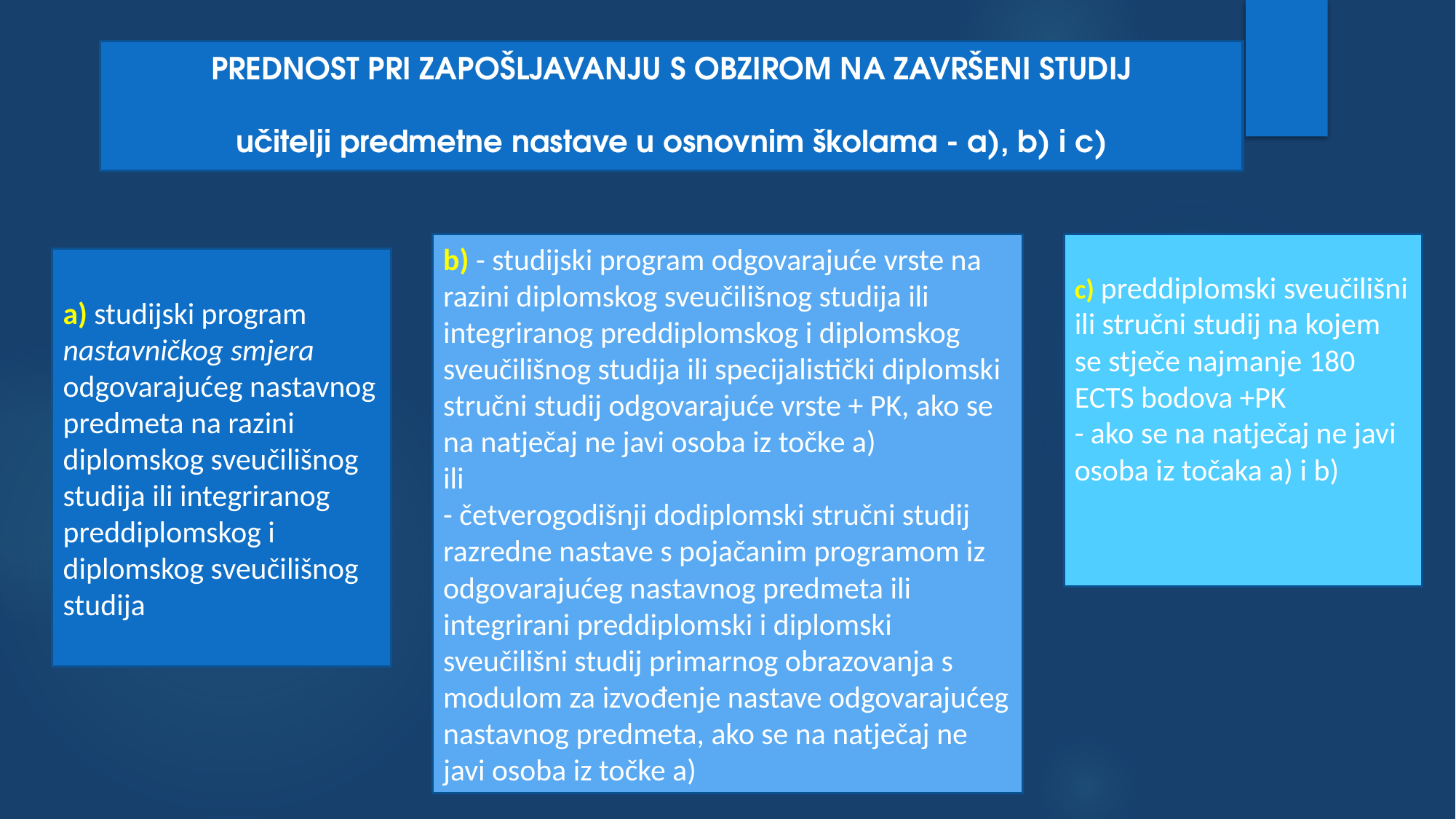

PREDNOST PRI ZAPOŠLJAVANJU S OBZIROM NA ZAVRŠENI STUDIJ
učitelji predmetne nastave u osnovnim školama - a), b) i c)
b) - studijski program odgovarajuće vrste na razini diplomskog sveučilišnog studija ili integriranog preddiplomskog i diplomskog sveučilišnog studija ili specijalistički diplomski stručni studij odgovarajuće vrste + PK, ako se na natječaj ne javi osoba iz točke a)
ili
- četverogodišnji dodiplomski stručni studij razredne nastave s pojačanim programom iz odgovarajućeg nastavnog predmeta ili integrirani preddiplomski i diplomski sveučilišni studij primarnog obrazovanja s modulom za izvođenje nastave odgovarajućeg nastavnog predmeta, ako se na natječaj ne javi osoba iz točke a)
c) preddiplomski sveučilišni ili stručni studij na kojem se stječe najmanje 180 ECTS bodova +PK
- ako se na natječaj ne javi osoba iz točaka a) i b)

a) studijski program nastavničkog smjera odgovarajućeg nastavnog predmeta na razini diplomskog sveučilišnog studija ili integriranog preddiplomskog i diplomskog sveučilišnog studija